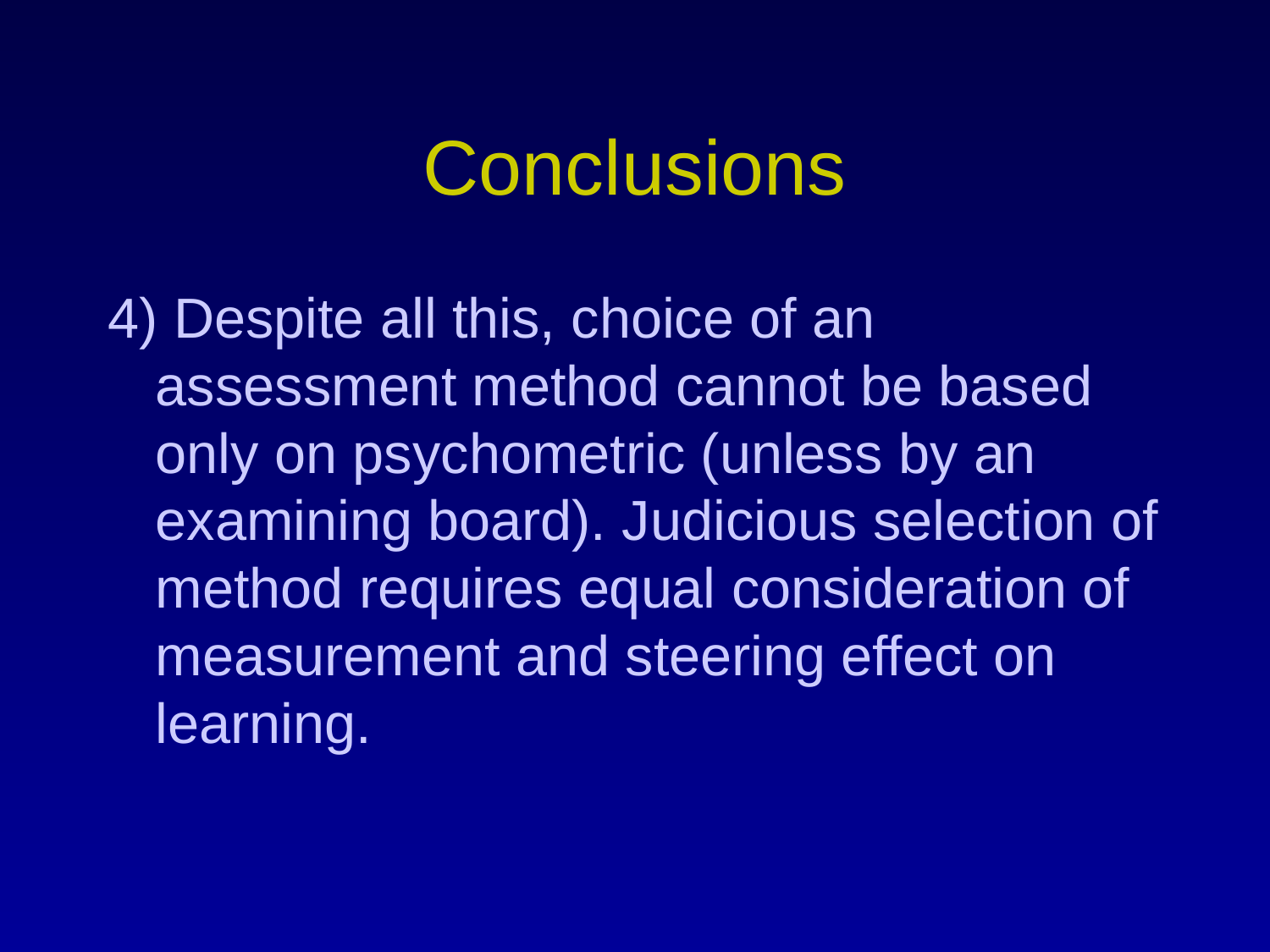

# Conclusions
4) Despite all this, choice of an assessment method cannot be based only on psychometric (unless by an examining board). Judicious selection of method requires equal consideration of measurement and steering effect on learning.